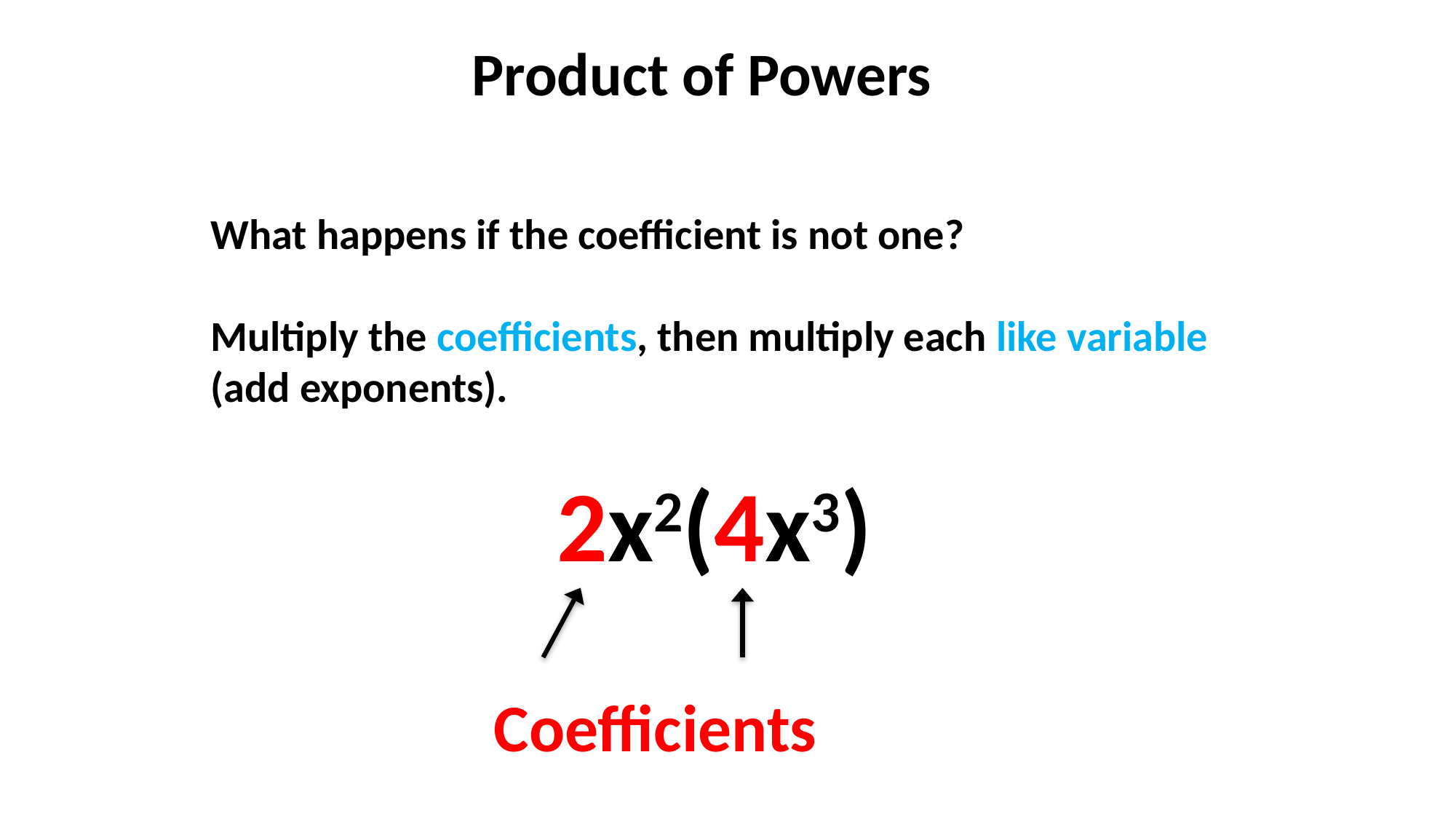

Product of Powers
What happens if the coefficient is not one?

Multiply the coefficients, then multiply each like variable (add exponents).

2x2(4x3)

Coefficients